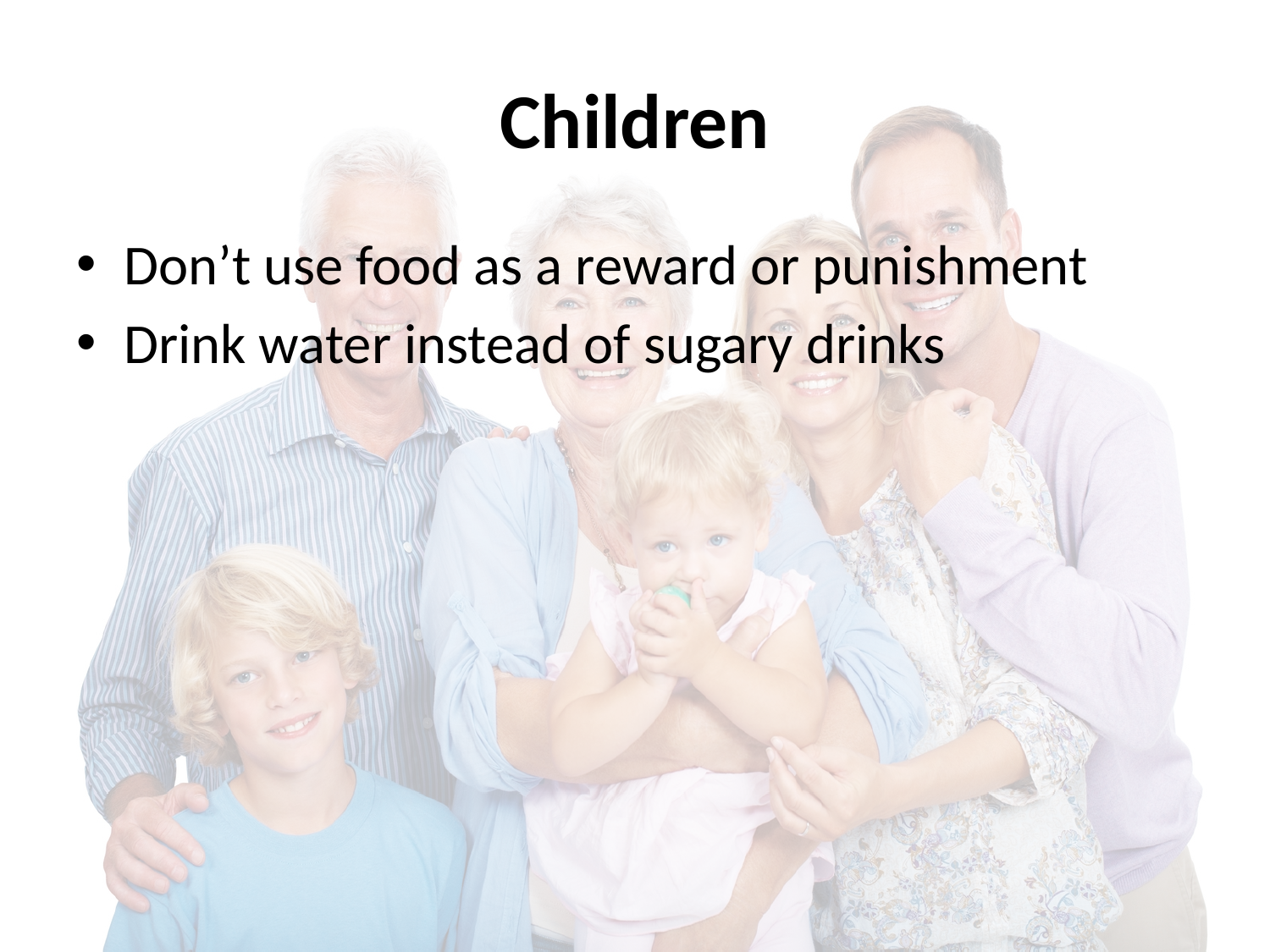

# Children
Don’t use food as a reward or punishment
Drink water instead of sugary drinks